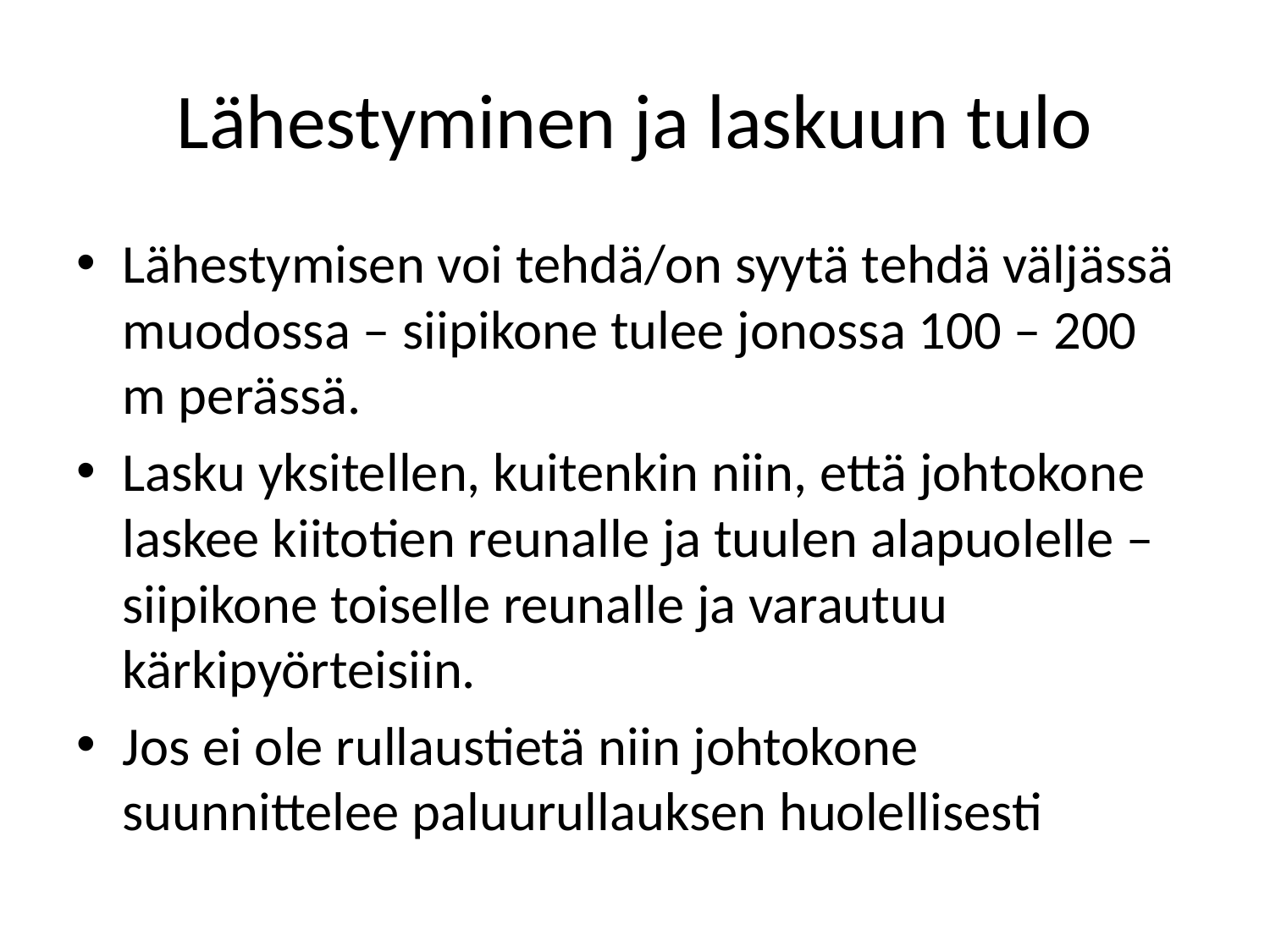

# Lähestyminen ja laskuun tulo
Lähestymisen voi tehdä/on syytä tehdä väljässä muodossa – siipikone tulee jonossa 100 – 200 m perässä.
Lasku yksitellen, kuitenkin niin, että johtokone laskee kiitotien reunalle ja tuulen alapuolelle – siipikone toiselle reunalle ja varautuu kärkipyörteisiin.
Jos ei ole rullaustietä niin johtokone suunnittelee paluurullauksen huolellisesti